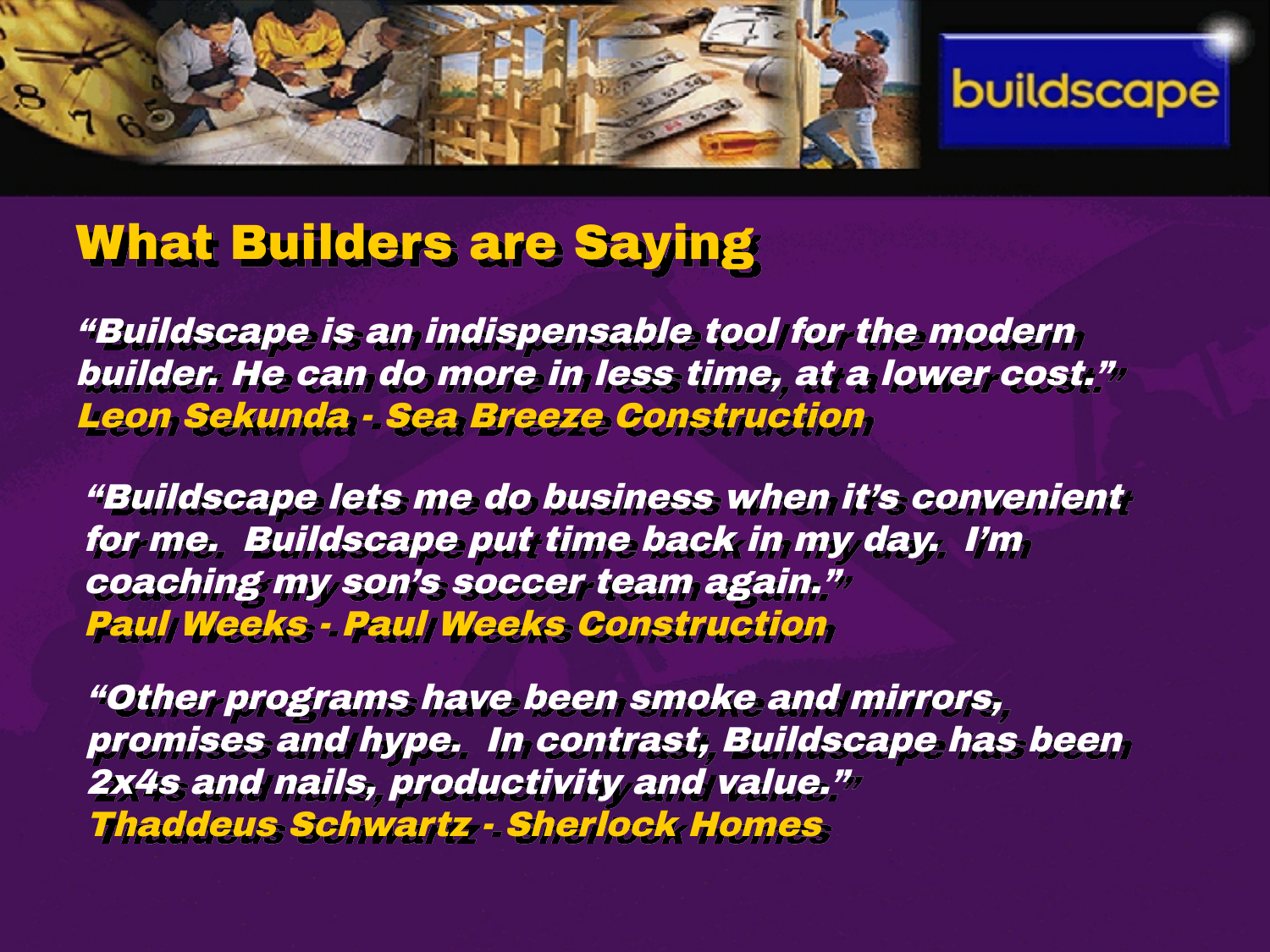

What Builders are Saying
“Buildscape is an indispensable tool for the modern builder. He can do more in less time, at a lower cost.”
Leon Sekunda - Sea Breeze Construction
“Buildscape lets me do business when it’s convenient for me.  Buildscape put time back in my day.  I’m coaching my son’s soccer team again.”
Paul Weeks - Paul Weeks Construction
“Other programs have been smoke and mirrors, promises and hype.  In contrast, Buildscape has been 2x4s and nails, productivity and value.”
Thaddeus Schwartz - Sherlock Homes